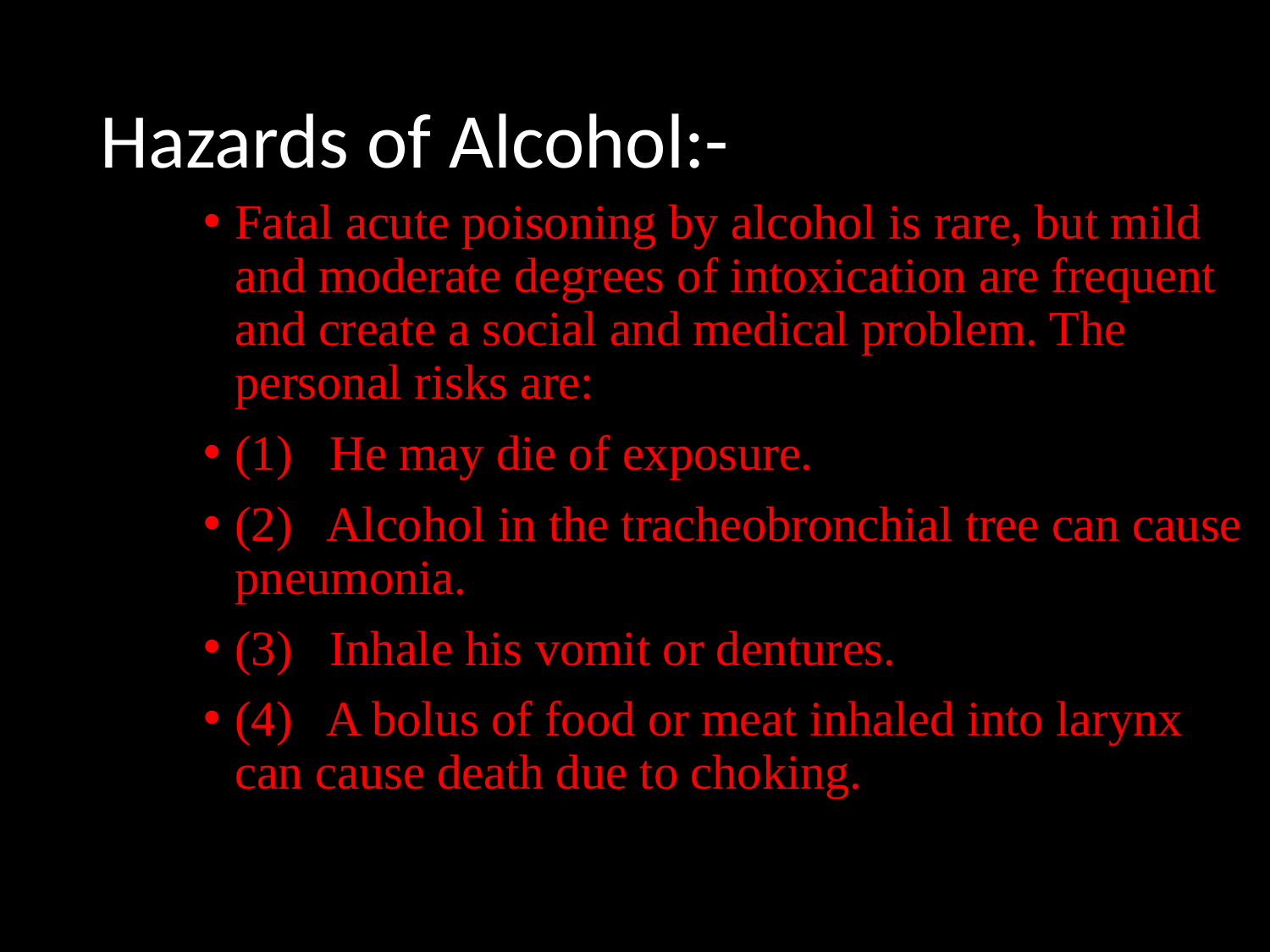

# Hazards of Alcohol:-
Fatal acute poisoning by alcohol is rare, but mild and moderate degrees of intoxication are frequent and create a social and medical problem. The personal risks are:
(1)   He may die of exposure.
(2)   Alcohol in the tracheobronchial tree can cause pneumonia.
(3)   Inhale his vomit or dentures.
(4)   A bolus of food or meat inhaled into larynx can cause death due to choking.